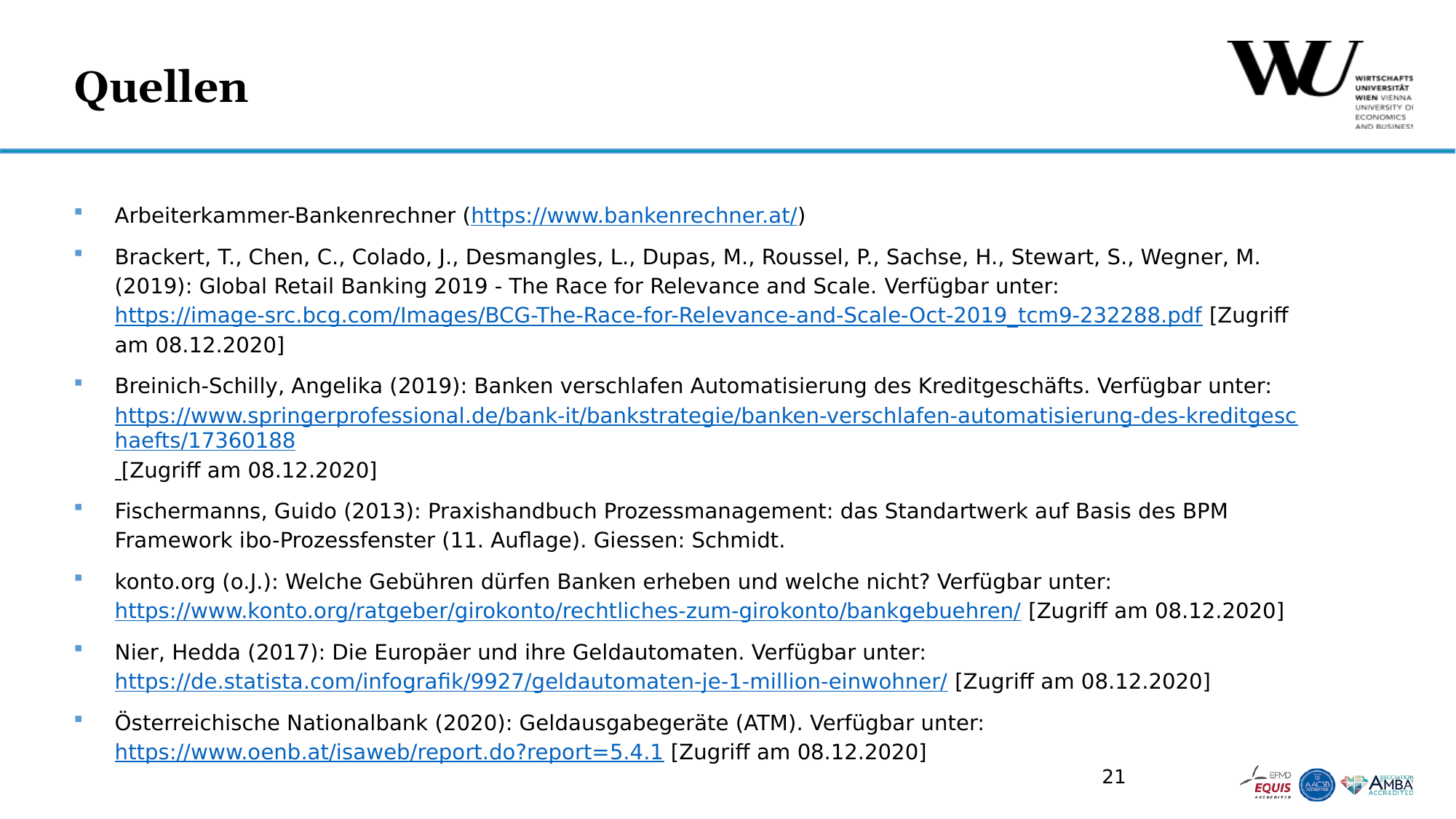

# Quellen
Arbeiterkammer-Bankenrechner (https://www.bankenrechner.at/)
Brackert, T., Chen, C., Colado, J., Desmangles, L., Dupas, M., Roussel, P., Sachse, H., Stewart, S., Wegner, M. (2019): Global Retail Banking 2019 - The Race for Relevance and Scale. Verfügbar unter: https://image-src.bcg.com/Images/BCG-The-Race-for-Relevance-and-Scale-Oct-2019_tcm9-232288.pdf [Zugriff am 08.12.2020]
Breinich-Schilly, Angelika (2019): Banken verschlafen Automatisierung des Kreditgeschäfts. Verfügbar unter: https://www.springerprofessional.de/bank-it/bankstrategie/banken-verschlafen-automatisierung-des-kreditgeschaefts/17360188 [Zugriff am 08.12.2020]
Fischermanns, Guido (2013): Praxishandbuch Prozessmanagement: das Standartwerk auf Basis des BPM Framework ibo-Prozessfenster (11. Auflage). Giessen: Schmidt.
konto.org (o.J.): Welche Gebühren dürfen Banken erheben und welche nicht? Verfügbar unter: https://www.konto.org/ratgeber/girokonto/rechtliches-zum-girokonto/bankgebuehren/ [Zugriff am 08.12.2020]
Nier, Hedda (2017): Die Europäer und ihre Geldautomaten. Verfügbar unter: https://de.statista.com/infografik/9927/geldautomaten-je-1-million-einwohner/ [Zugriff am 08.12.2020]
Österreichische Nationalbank (2020): Geldausgabegeräte (ATM). Verfügbar unter: https://www.oenb.at/isaweb/report.do?report=5.4.1 [Zugriff am 08.12.2020]
21